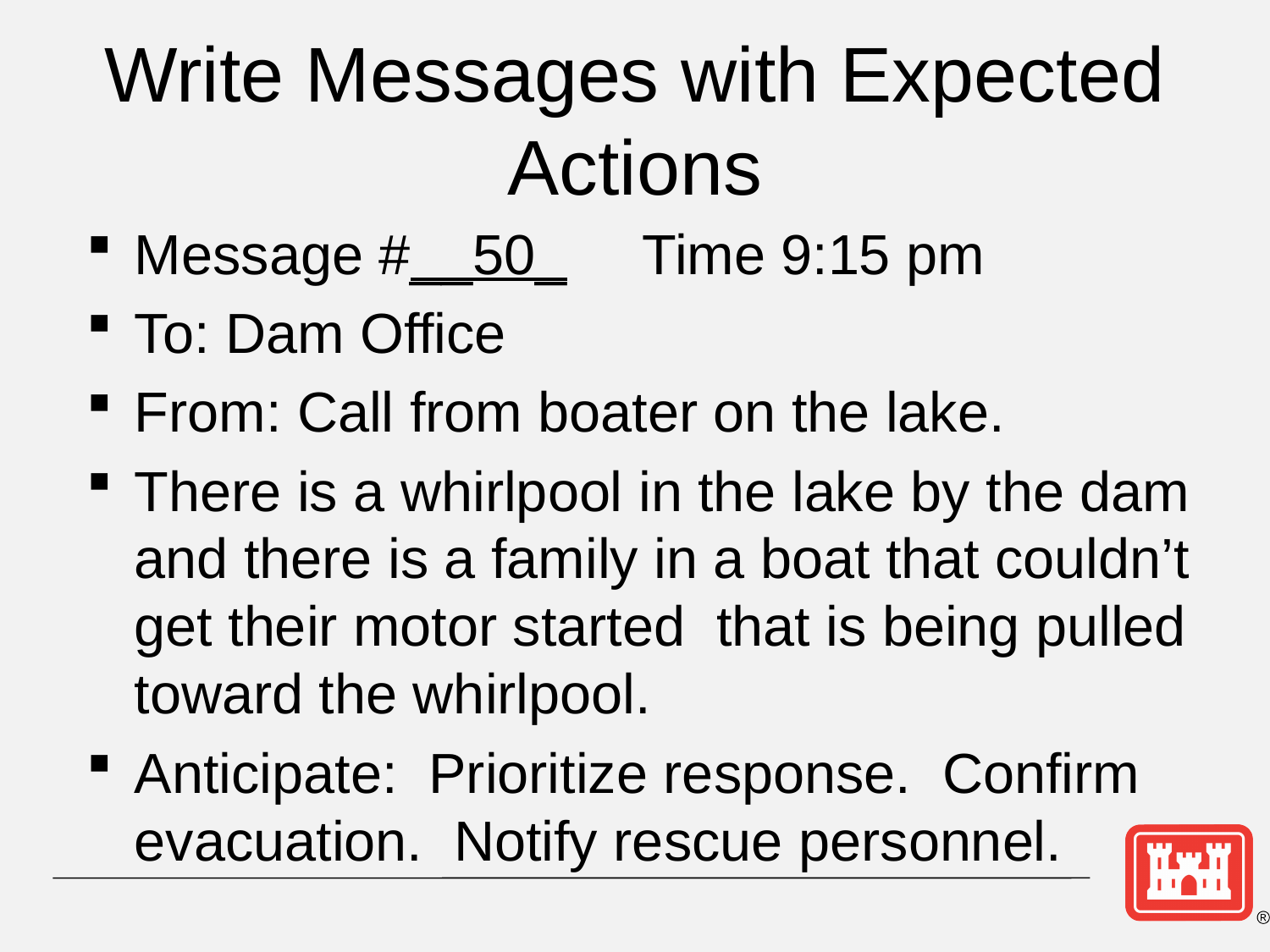

# Write Messages with Expected Actions
Message #__50_ 	Time 9:15 pm
To: Dam Office
From: Call from boater on the lake.
There is a whirlpool in the lake by the dam and there is a family in a boat that couldn’t get their motor started  that is being pulled toward the whirlpool.
Anticipate:  Prioritize response.  Confirm evacuation.  Notify rescue personnel.